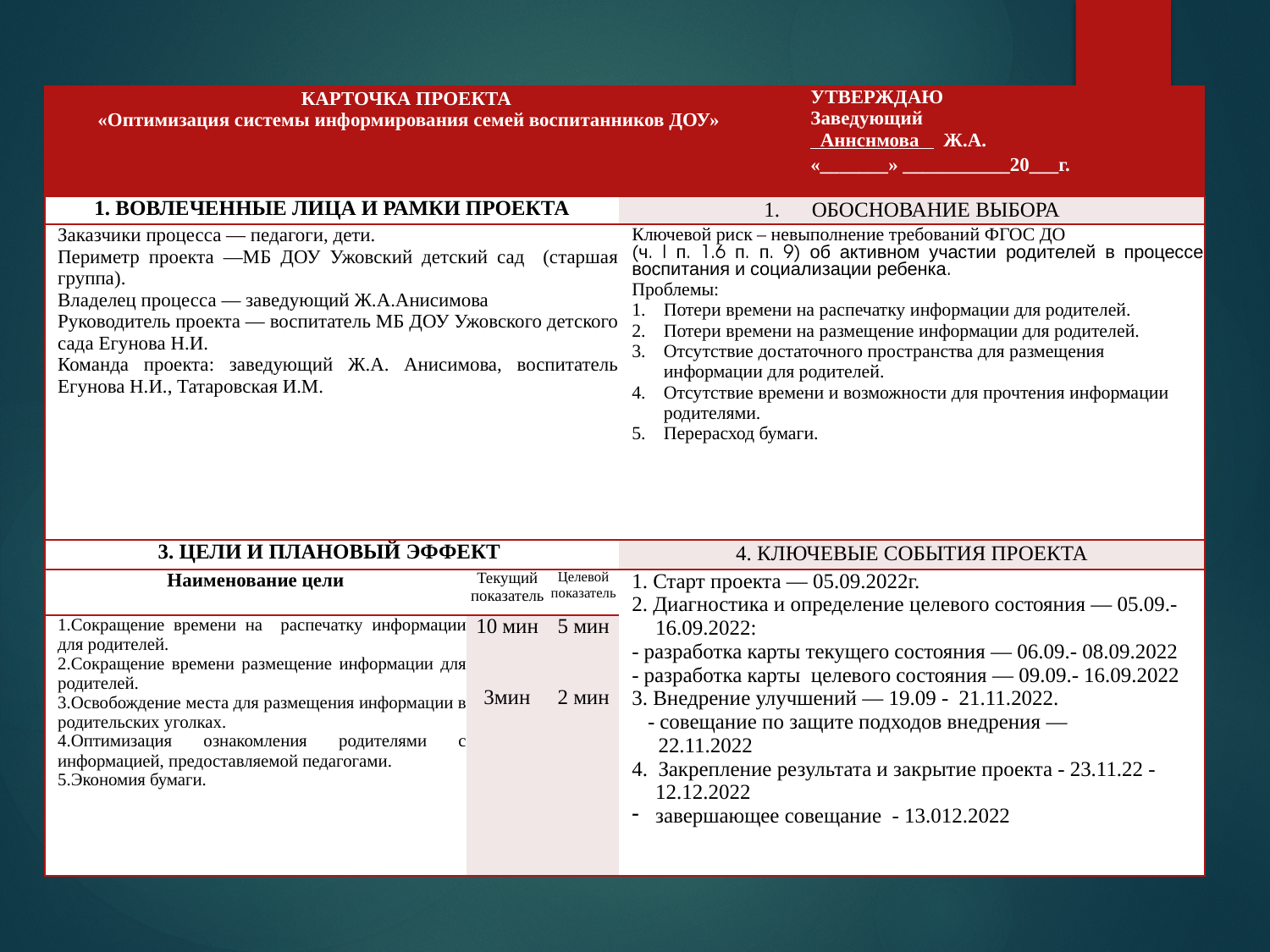

| КАРТОЧКА ПРОЕКТА «Оптимизация системы информирования семей воспитанников ДОУ» |  |  |  | УТВЕРЖДАЮ Заведующий Аннснмова Ж.А. «\_\_\_\_\_\_\_» \_\_\_\_\_\_\_\_\_\_\_20\_\_\_г. |
| --- | --- | --- | --- | --- |
| 1. ВОВЛЕЧЕННЫЕ ЛИЦА И РАМКИ ПРОЕКТА |  |  | ОБОСНОВАНИЕ ВЫБОРА |  |
| Заказчики процесса — педагоги, дети. Периметр проекта —МБ ДОУ Ужовский детский сад (старшая группа). Владелец процесса — заведующий Ж.А.Анисимова Руководитель проекта — воспитатель МБ ДОУ Ужовского детского сада Егунова Н.И. Команда проекта: заведующий Ж.А. Анисимова, воспитатель Егунова Н.И., Татаровская И.М. |  |  | Ключевой риск – невыполнение требований ФГОС ДО (ч. I п. 1.6 п. п. 9) об активном участии родителей в процессе воспитания и социализации ребенка. Проблемы: Потери времени на распечатку информации для родителей. Потери времени на размещение информации для родителей. Отсутствие достаточного пространства для размещения информации для родителей. Отсутствие времени и возможности для прочтения информации родителями. Перерасход бумаги. |  |
| 3. ЦЕЛИ И ПЛАНОВЫЙ ЭФФЕКТ |  |  | 4. КЛЮЧЕВЫЕ СОБЫТИЯ ПРОЕКТА |  |
| Наименование цели | Текущий показатель | Целевой показатель | 1. Старт проекта — 05.09.2022г. 2. Диагностика и определение целевого состояния — 05.09.- 16.09.2022: - разработка карты текущего состояния — 06.09.- 08.09.2022 - разработка карты целевого состояния — 09.09.- 16.09.2022 3. Внедрение улучшений — 19.09 - 21.11.2022. - совещание по защите подходов внедрения — 22.11.2022 4. Закрепление результата и закрытие проекта - 23.11.22 - 12.12.2022 завершающее совещание - 13.012.2022 |  |
| 1.Сокращение времени на распечатку информации для родителей. 2.Сокращение времени размещение информации для родителей. 3.Освобождение места для размещения информации в родительских уголках. 4.Оптимизация ознакомления родителями с информацией, предоставляемой педагогами. 5.Экономия бумаги. | 10 мин 3мин | 5 мин 2 мин |  |  |